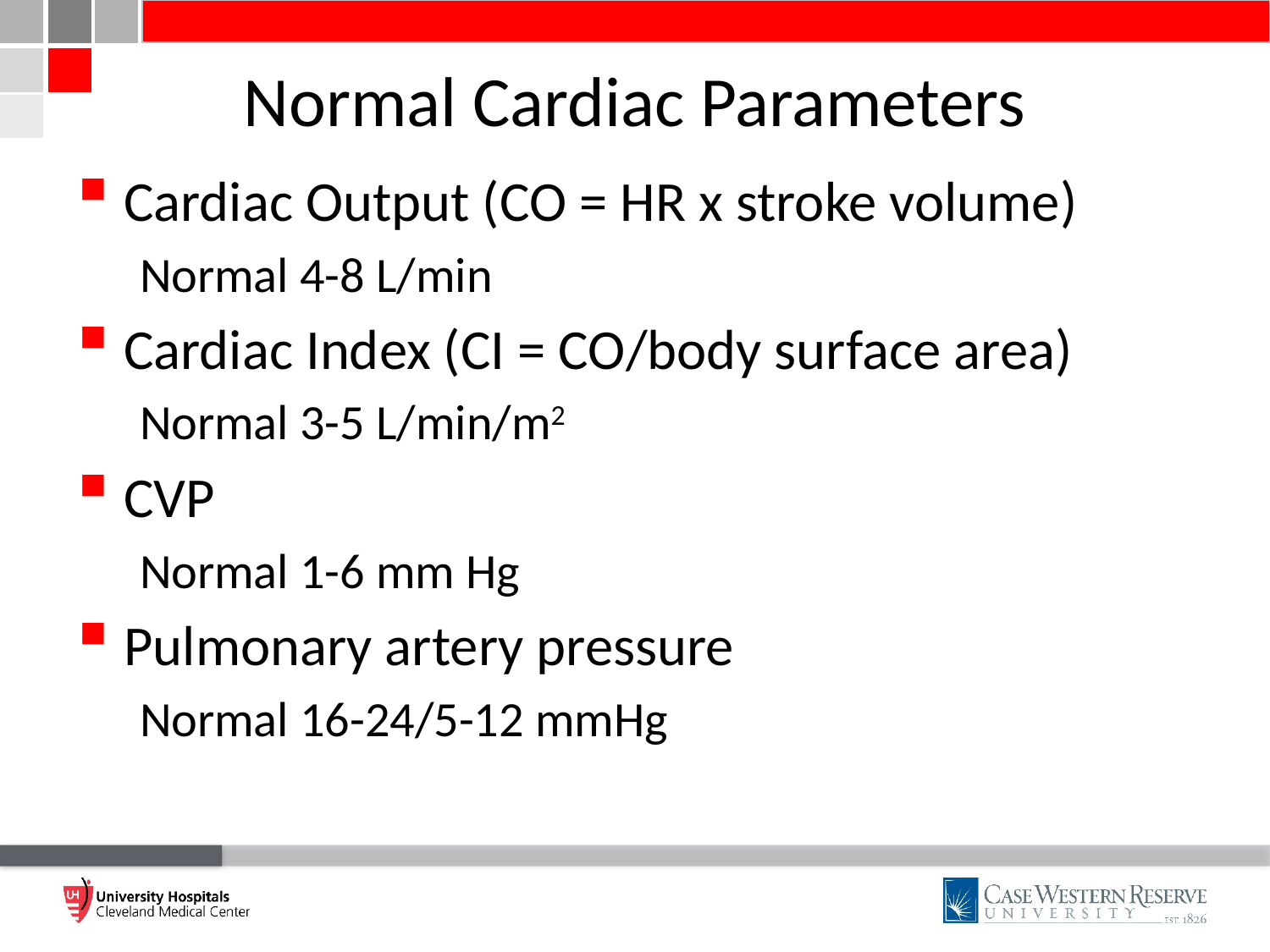

# Normal Cardiac Parameters
Cardiac Output (CO = HR x stroke volume)
Normal 4-8 L/min
Cardiac Index (CI = CO/body surface area)
Normal 3-5 L/min/m2
CVP
Normal 1-6 mm Hg
Pulmonary artery pressure
Normal 16-24/5-12 mmHg